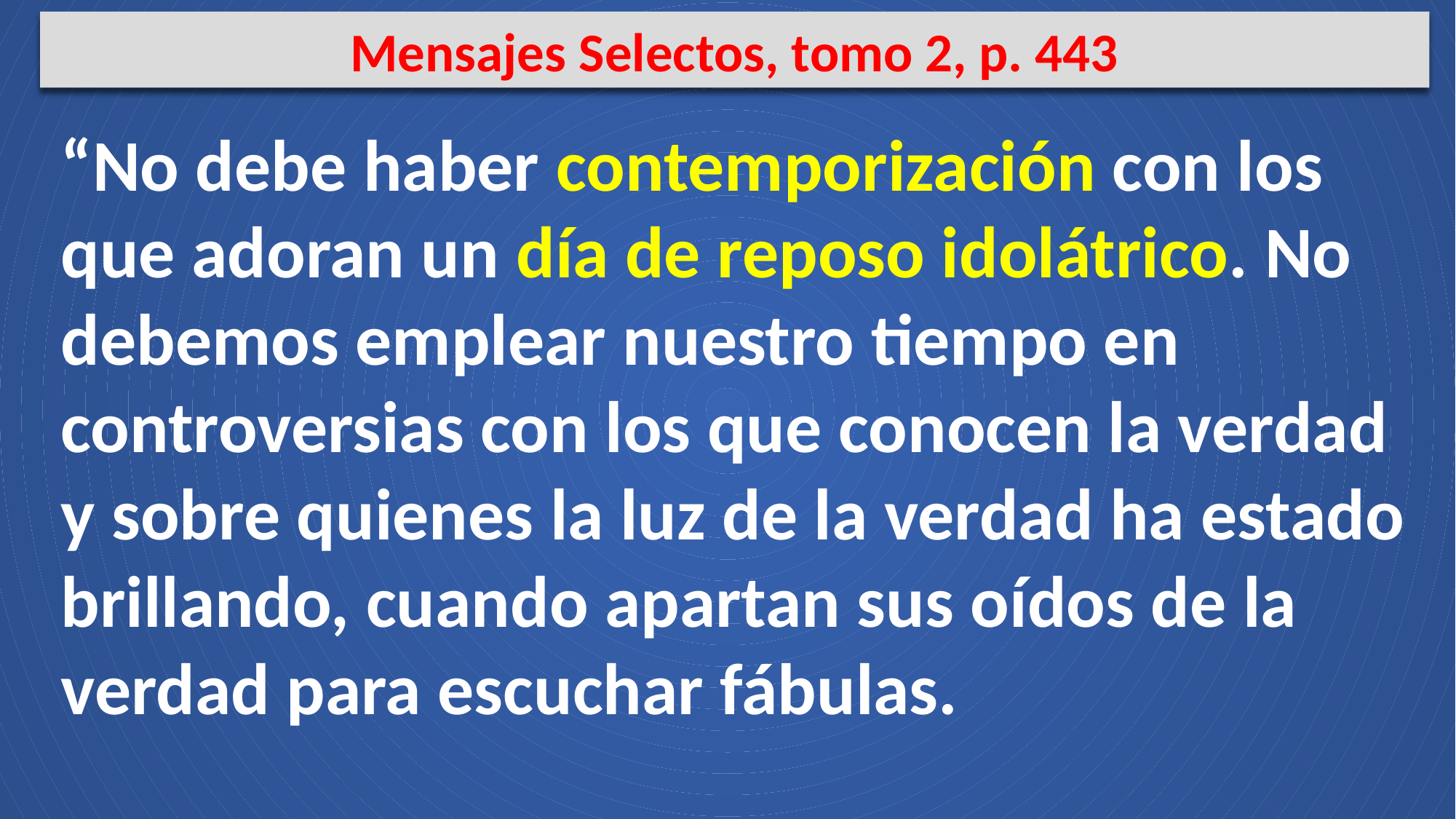

Mensajes Selectos, tomo 2, p. 443
“No debe haber contemporización con los que adoran un día de reposo idolátrico. No
debemos emplear nuestro tiempo en controversias con los que conocen la verdad y sobre quienes la luz de la verdad ha estado brillando, cuando apartan sus oídos de la verdad para escuchar fábulas.